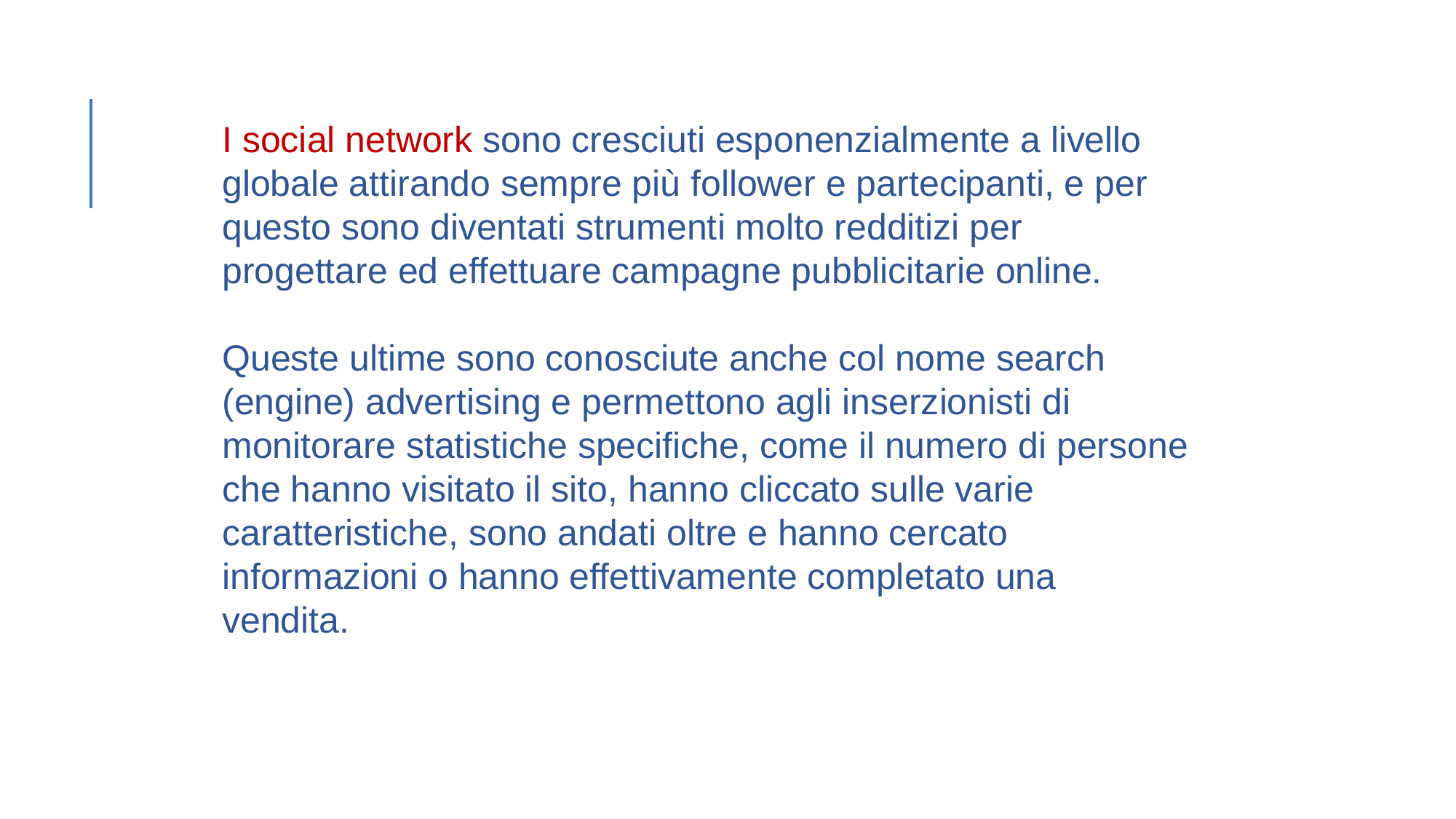

I social network sono cresciuti esponenzialmente a livello globale attirando sempre più follower e partecipanti, e per questo sono diventati strumenti molto redditizi per progettare ed effettuare campagne pubblicitarie online.

Queste ultime sono conosciute anche col nome search (engine) advertising e permettono agli inserzionisti di monitorare statistiche specifiche, come il numero di persone che hanno visitato il sito, hanno cliccato sulle varie caratteristiche, sono andati oltre e hanno cercato informazioni o hanno effettivamente completato una vendita.